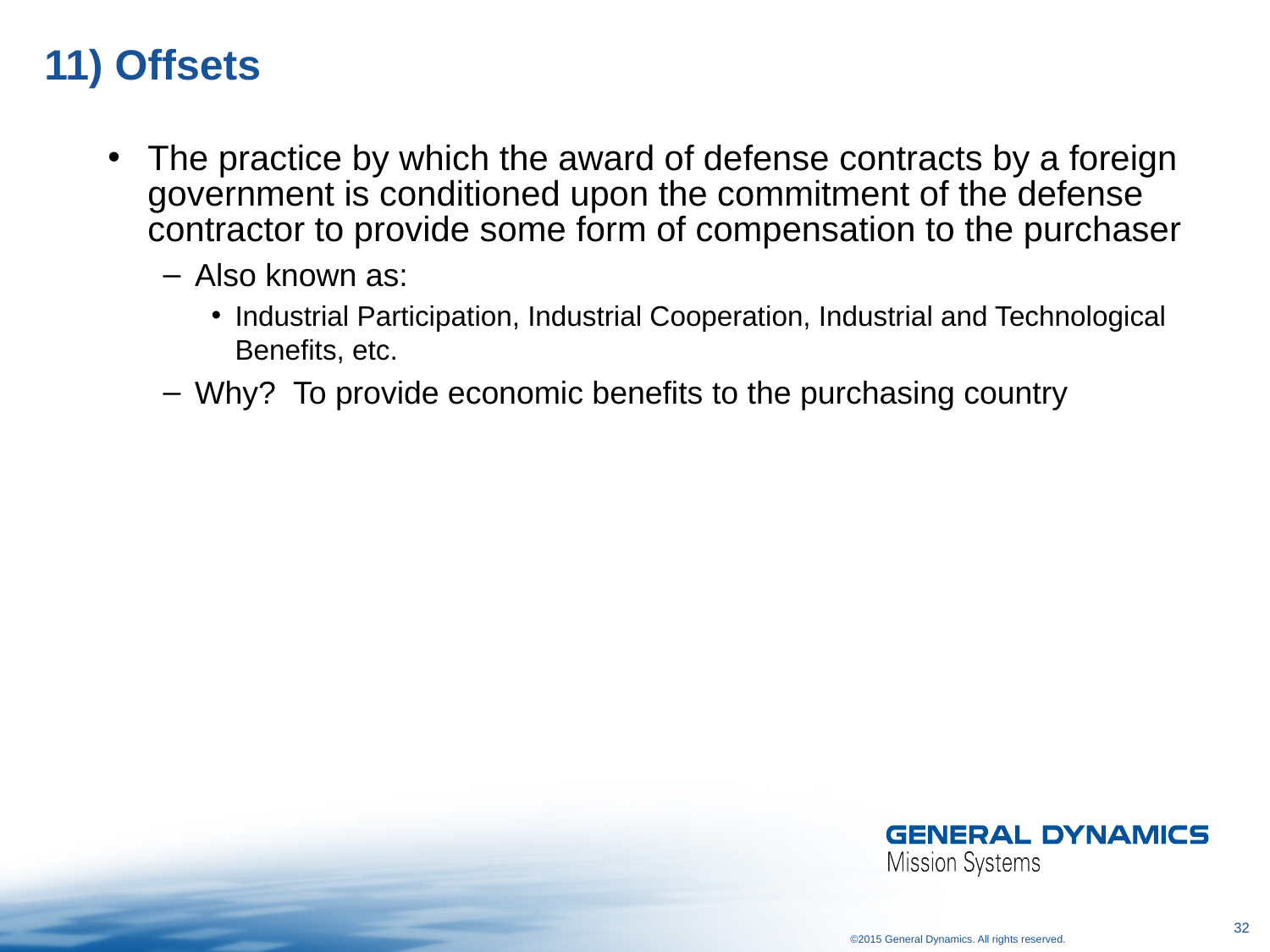

# 11) Offsets
The practice by which the award of defense contracts by a foreign government is conditioned upon the commitment of the defense contractor to provide some form of compensation to the purchaser
Also known as:
Industrial Participation, Industrial Cooperation, Industrial and Technological Benefits, etc.
Why?  To provide economic benefits to the purchasing country
32
©2015 General Dynamics. All rights reserved.